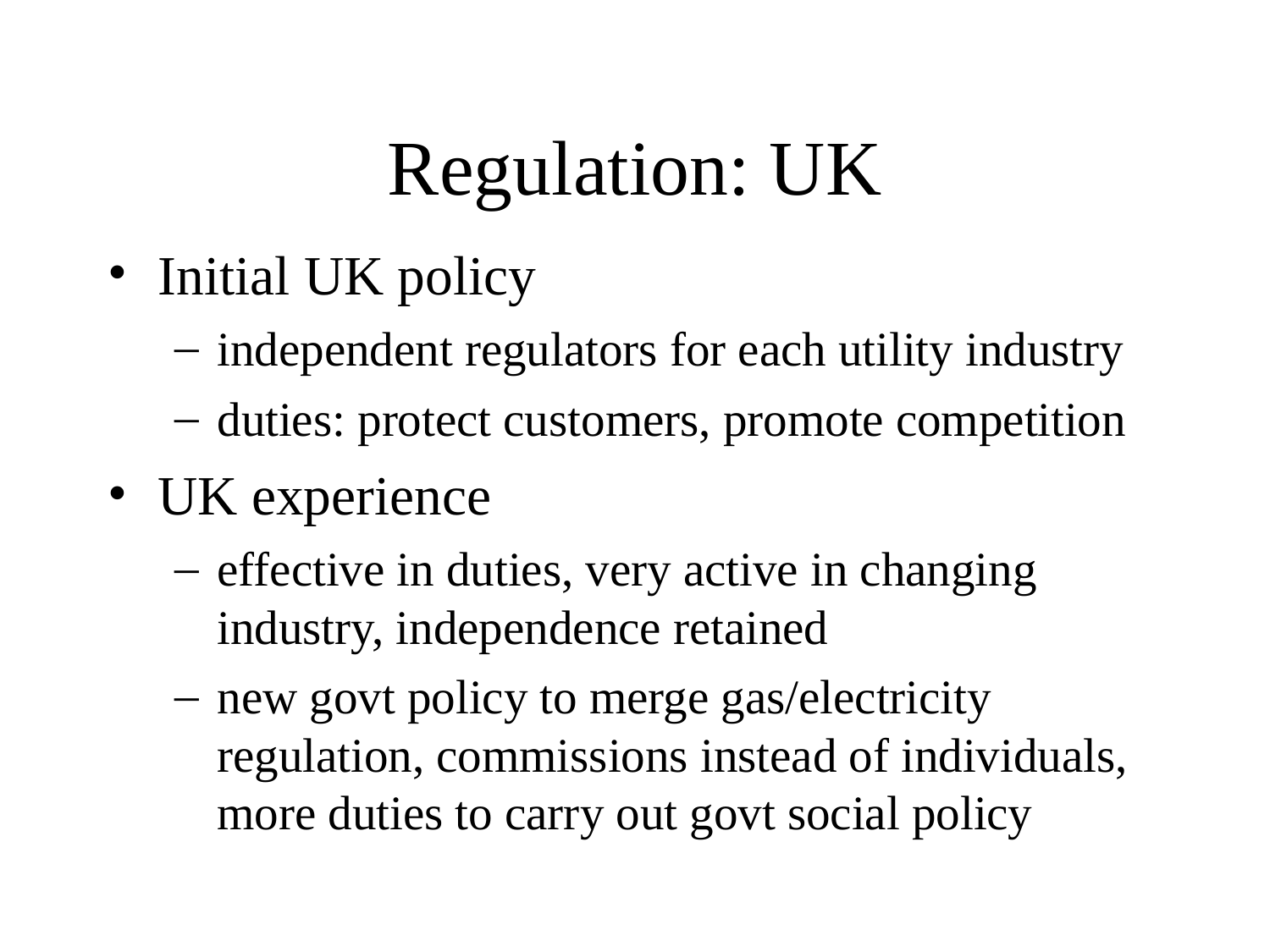

# Regulation: UK
Initial UK policy
independent regulators for each utility industry
duties: protect customers, promote competition
UK experience
effective in duties, very active in changing industry, independence retained
new govt policy to merge gas/electricity regulation, commissions instead of individuals, more duties to carry out govt social policy